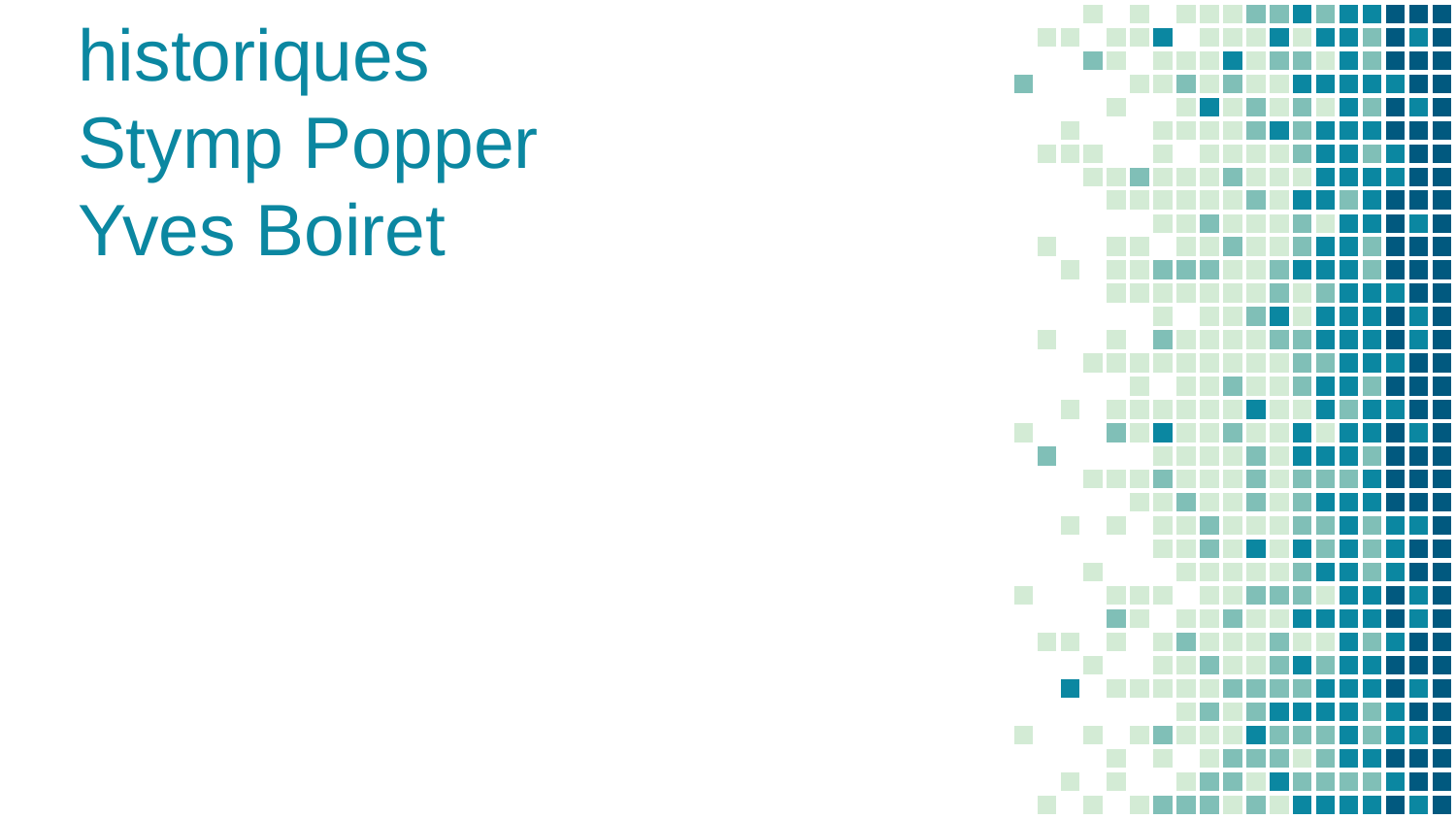

# Commission supérieure des monuments historiques Stymp Popper Yves Boiret